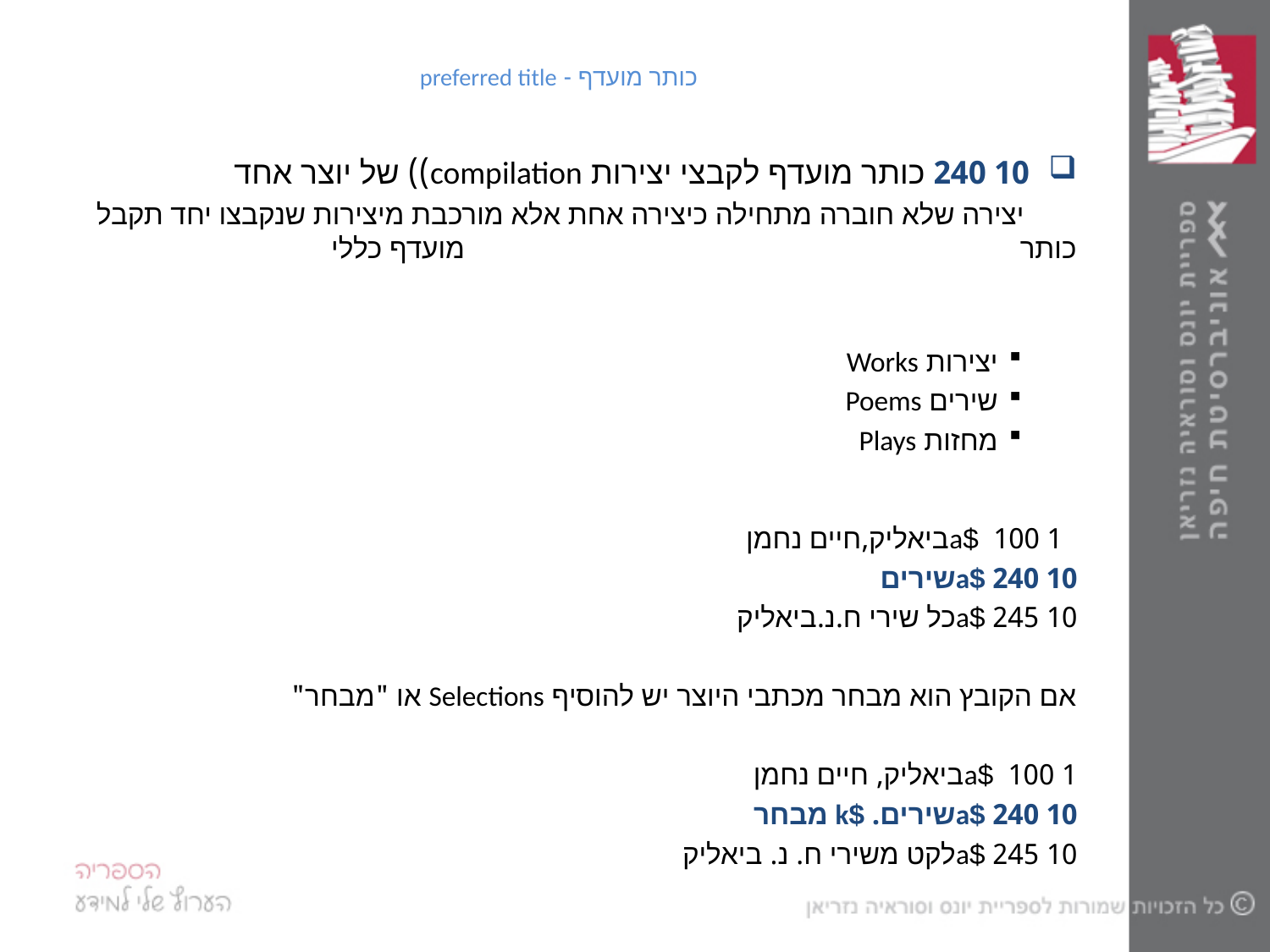

# כותר מועדף - preferred title
10 240 כותר מועדף לקבצי יצירות compilation)) של יוצר אחד
       יצירה שלא חוברה מתחילה כיצירה אחת אלא מורכבת מיצירות שנקבצו יחד תקבל כותר                                                                           מועדף כללי

יצירות Works
שירים Poems
מחזות Plays

  1 100  $aביאליק,חיים נחמן
10 240 $aשירים
10 245 $aכל שירי ח.נ.ביאליק

אם הקובץ הוא מבחר מכתבי היוצר יש להוסיף Selections או "מבחר"

1 100  $aביאליק, חיים נחמן
10 240 $aשירים. $k מבחר
10 245 $aלקט משירי ח. נ. ביאליק